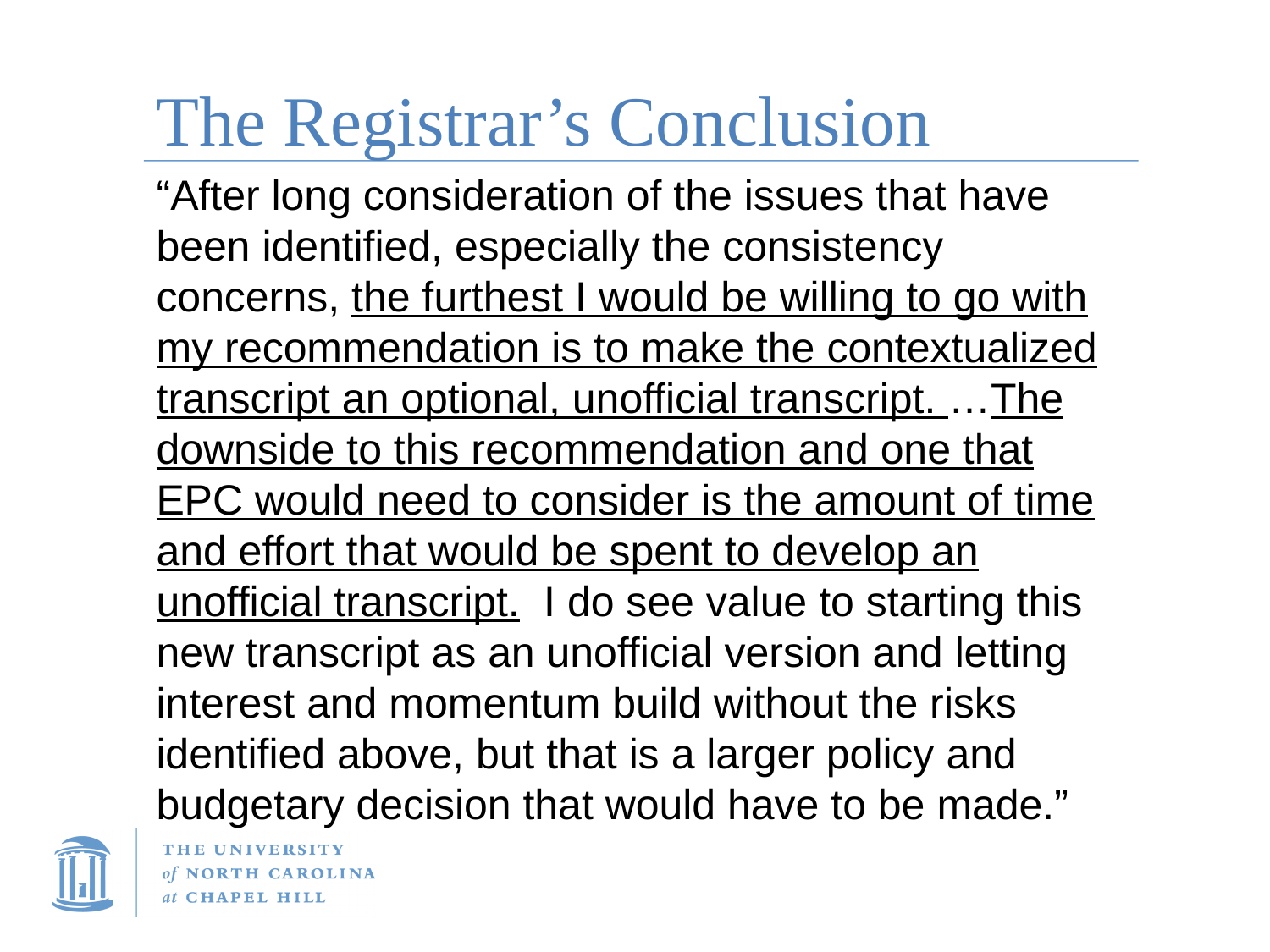

# The Registrar’s Conclusion
“After long consideration of the issues that have been identified, especially the consistency concerns, the furthest I would be willing to go with my recommendation is to make the contextualized transcript an optional, unofficial transcript. …The downside to this recommendation and one that EPC would need to consider is the amount of time and effort that would be spent to develop an unofficial transcript.  I do see value to starting this new transcript as an unofficial version and letting interest and momentum build without the risks identified above, but that is a larger policy and budgetary decision that would have to be made.”